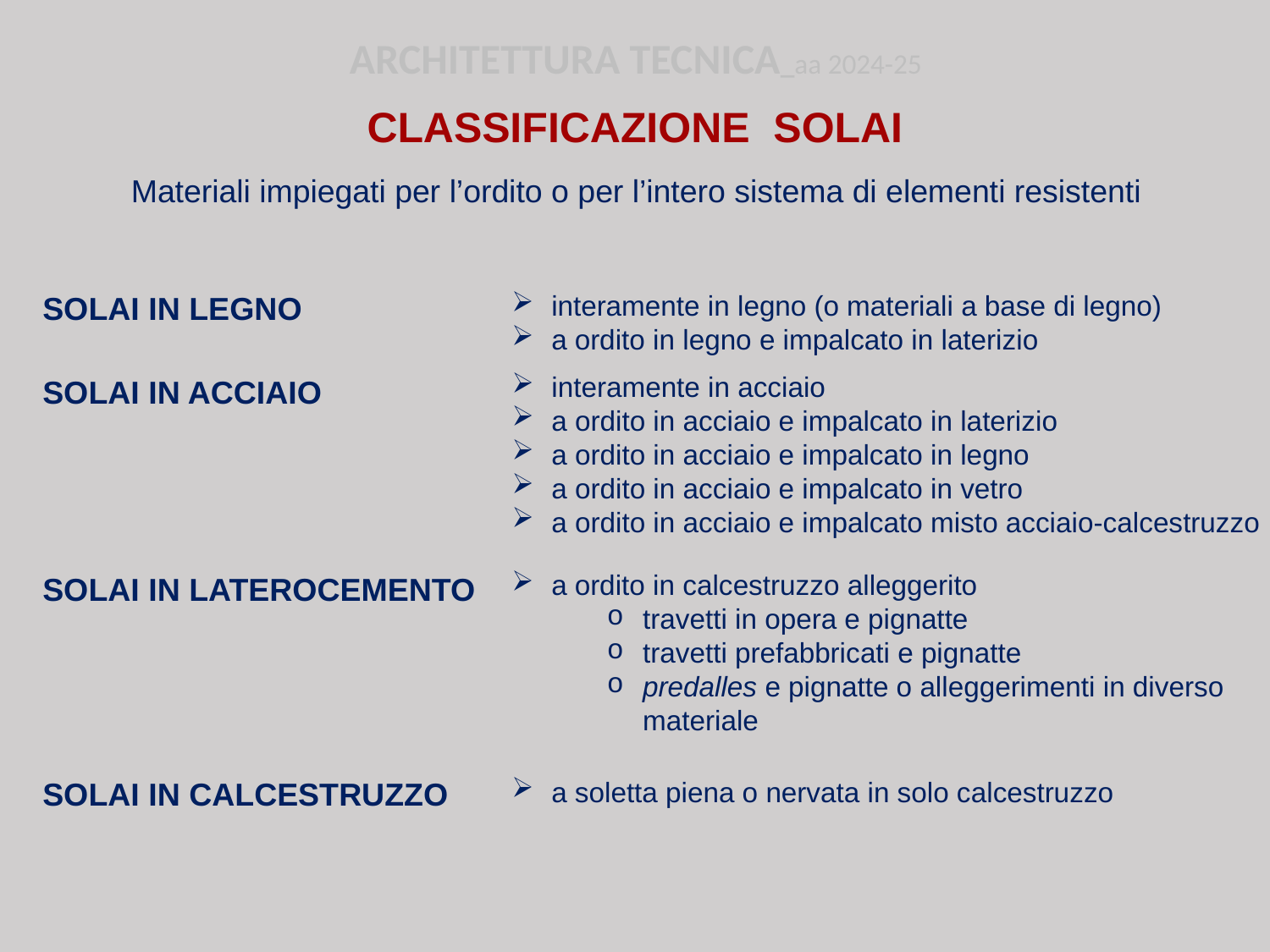

ARCHITETTURA TECNICA_aa 2024-25
CLASSIFICAZIONE  SOLAI
Materiali impiegati per l’ordito o per l’intero sistema di elementi resistenti
interamente in legno (o materiali a base di legno)
a ordito in legno e impalcato in laterizio
SOLAI IN LEGNO
interamente in acciaio
a ordito in acciaio e impalcato in laterizio
a ordito in acciaio e impalcato in legno
a ordito in acciaio e impalcato in vetro
a ordito in acciaio e impalcato misto acciaio-calcestruzzo

SOLAI IN ACCIAIO
a ordito in calcestruzzo alleggerito
travetti in opera e pignatte
travetti prefabbricati e pignatte
predalles e pignatte o alleggerimenti in diverso materiale
SOLAI IN LATEROCEMENTO
SOLAI IN CALCESTRUZZO
a soletta piena o nervata in solo calcestruzzo